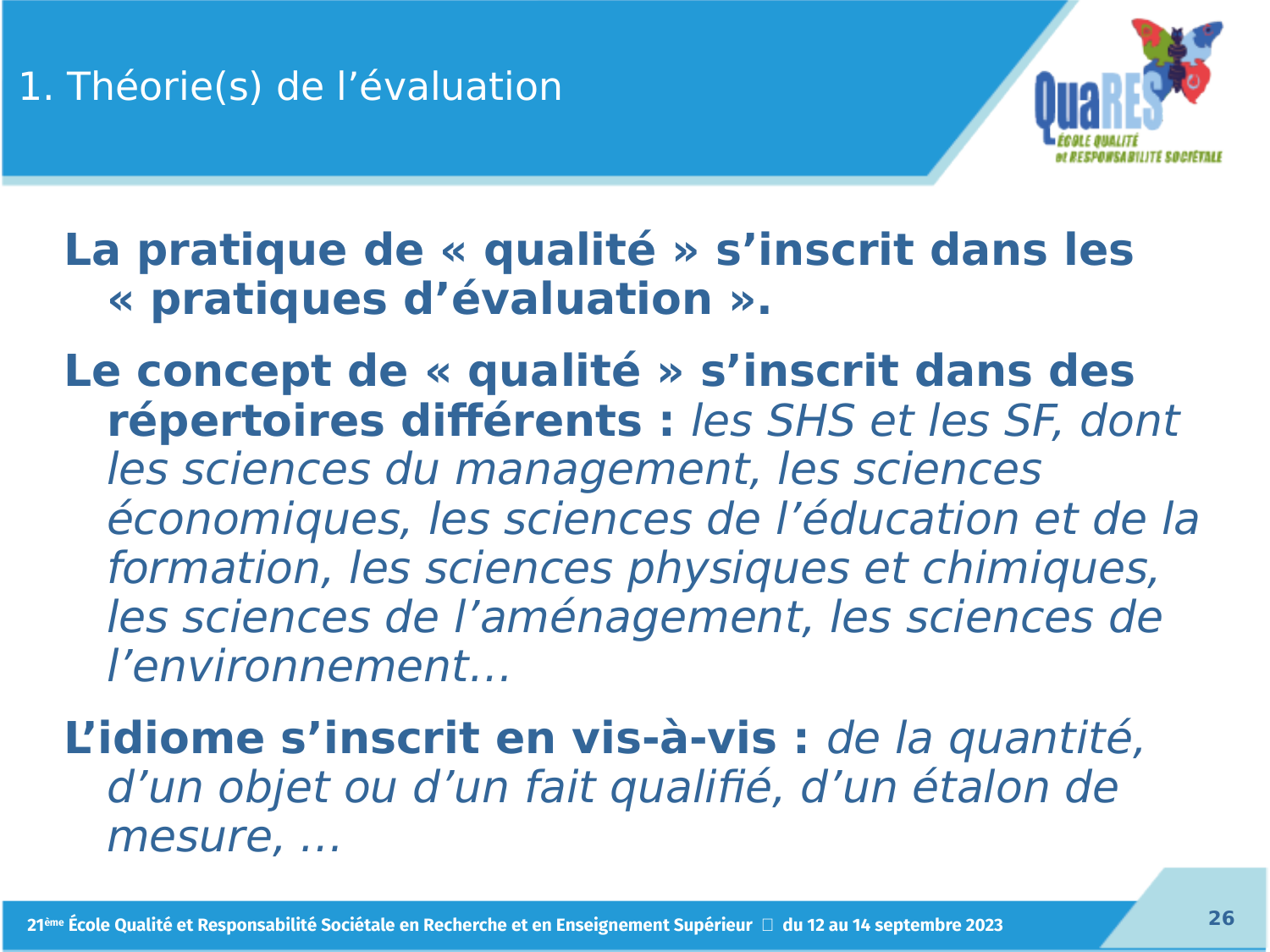

# 1. Théorie(s) de l’évaluation
La pratique de « qualité » s’inscrit dans les « pratiques d’évaluation ».
Le concept de « qualité » s’inscrit dans des répertoires différents : les SHS et les SF, dont les sciences du management, les sciences économiques, les sciences de l’éducation et de la formation, les sciences physiques et chimiques, les sciences de l’aménagement, les sciences de l’environnement…
L’idiome s’inscrit en vis-à-vis : de la quantité, d’un objet ou d’un fait qualifié, d’un étalon de mesure, …
26